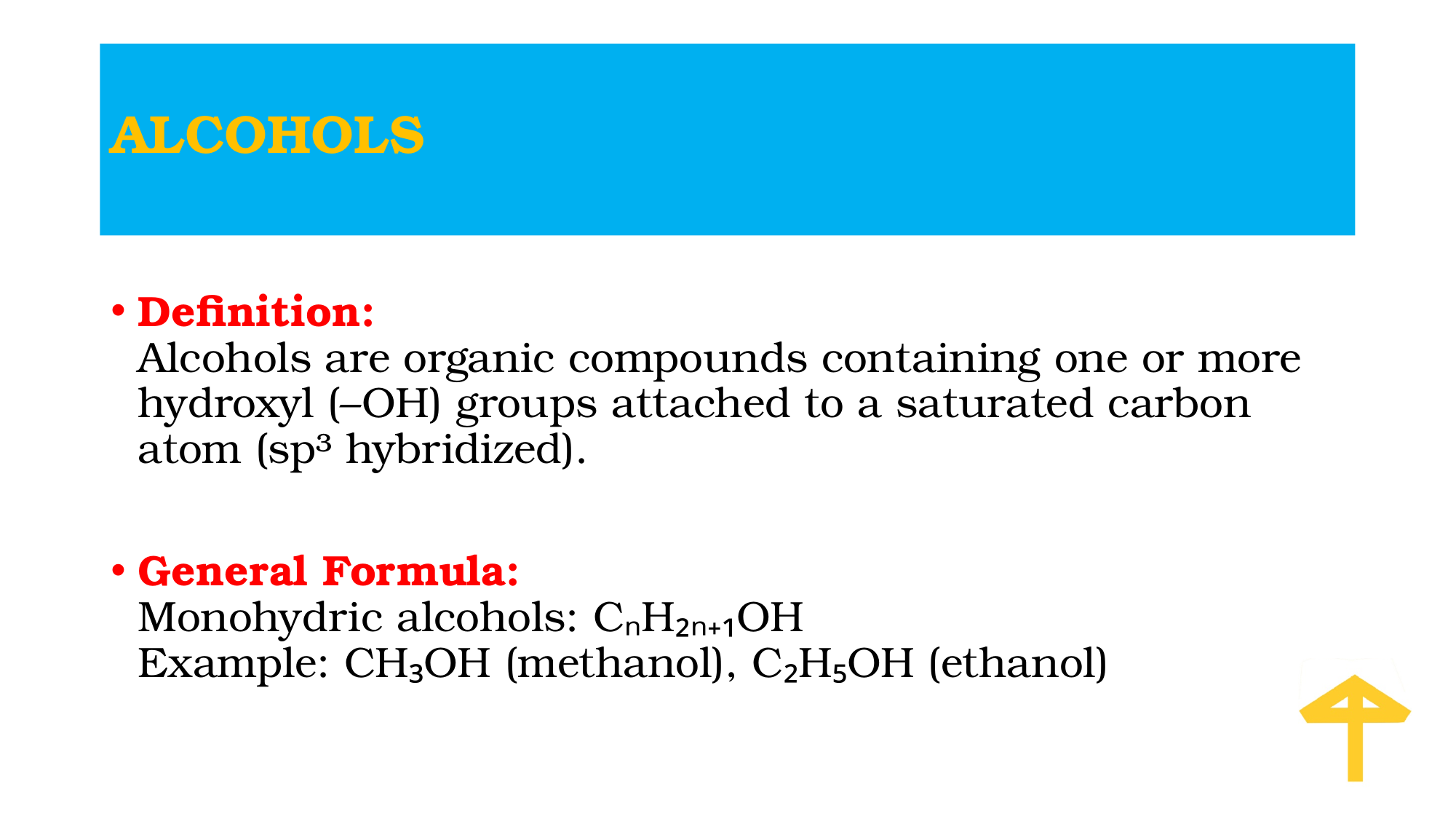

# ALCOHOLS

Definition:
Alcohols are organic compounds containing one or more hydroxyl (–OH) groups attached to a saturated carbon atom (sp³ hybridized).

General Formula:
Monohydric alcohols: CₙH₂ₙ₊₁OH
Example: CH₃OH (methanol), C₂H₅OH (ethanol)